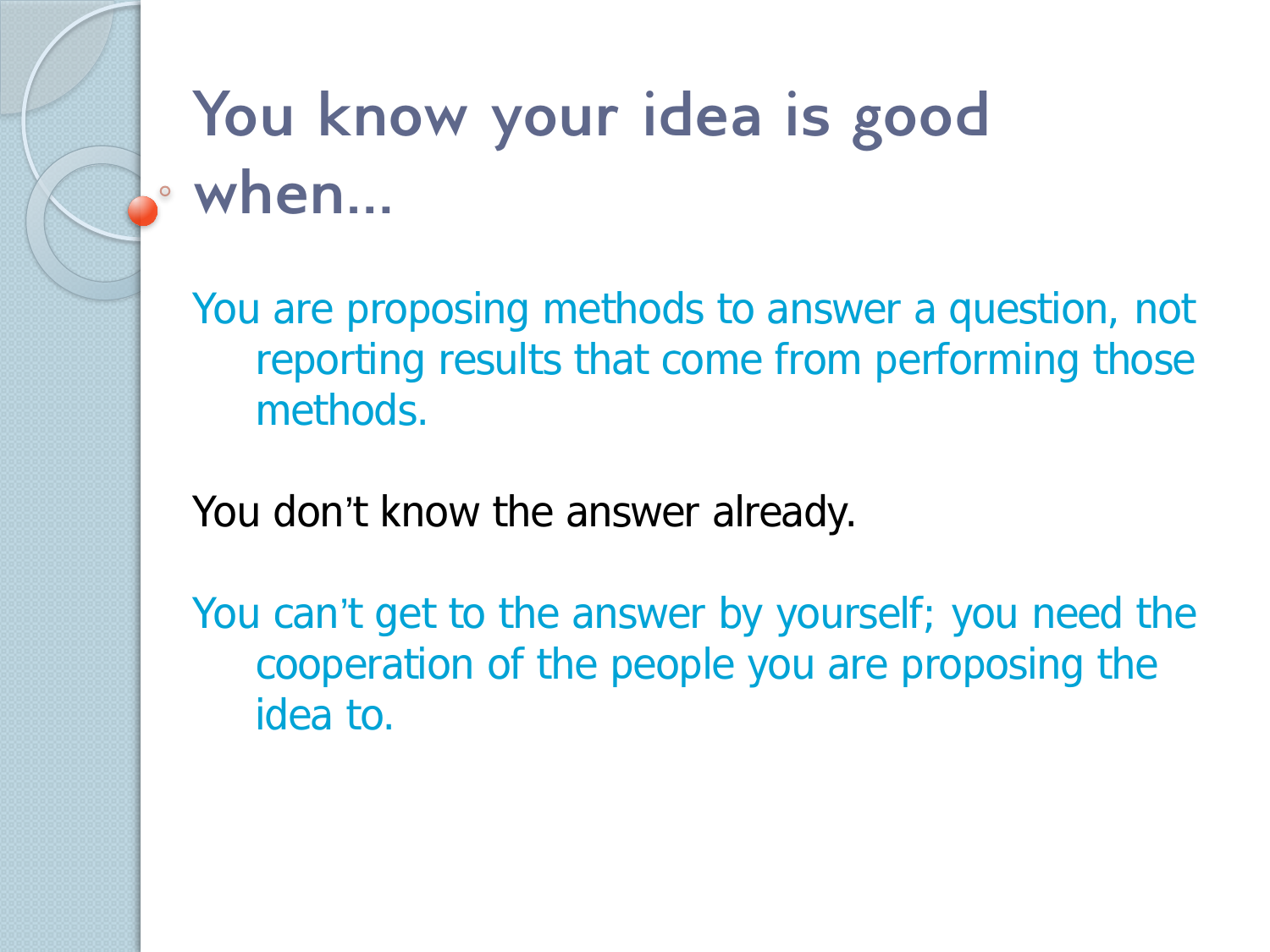

# You know your idea is good when…
You are proposing methods to answer a question, not reporting results that come from performing those methods.

You don’t know the answer already.

You can’t get to the answer by yourself; you need the cooperation of the people you are proposing the idea to.